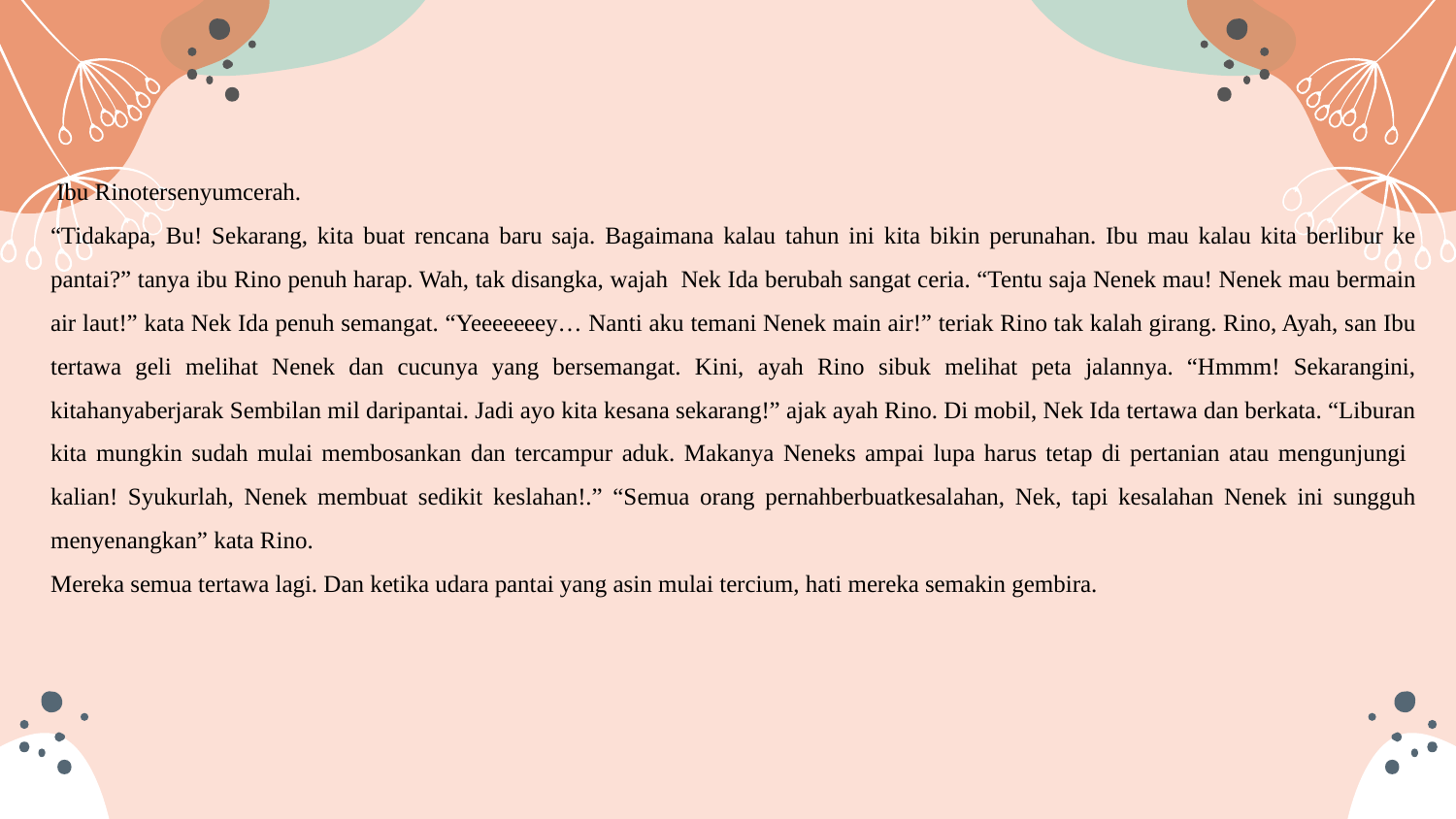

Ibu Rinotersenyumcerah.
“Tidakapa, Bu! Sekarang, kita buat rencana baru saja. Bagaimana kalau tahun ini kita bikin perunahan. Ibu mau kalau kita berlibur ke pantai?” tanya ibu Rino penuh harap. Wah, tak disangka, wajah  Nek Ida berubah sangat ceria. “Tentu saja Nenek mau! Nenek mau bermain air laut!” kata Nek Ida penuh semangat. “Yeeeeeeey… Nanti aku temani Nenek main air!” teriak Rino tak kalah girang. Rino, Ayah, san Ibu tertawa geli melihat Nenek dan cucunya yang bersemangat. Kini, ayah Rino sibuk melihat peta jalannya. “Hmmm! Sekarangini, kitahanyaberjarak Sembilan mil daripantai. Jadi ayo kita kesana sekarang!” ajak ayah Rino. Di mobil, Nek Ida tertawa dan berkata. “Liburan kita mungkin sudah mulai membosankan dan tercampur aduk. Makanya Neneks ampai lupa harus tetap di pertanian atau mengunjungi  kalian! Syukurlah, Nenek membuat sedikit keslahan!.” “Semua orang pernahberbuatkesalahan, Nek, tapi kesalahan Nenek ini sungguh menyenangkan” kata Rino.
Mereka semua tertawa lagi. Dan ketika udara pantai yang asin mulai tercium, hati mereka semakin gembira.